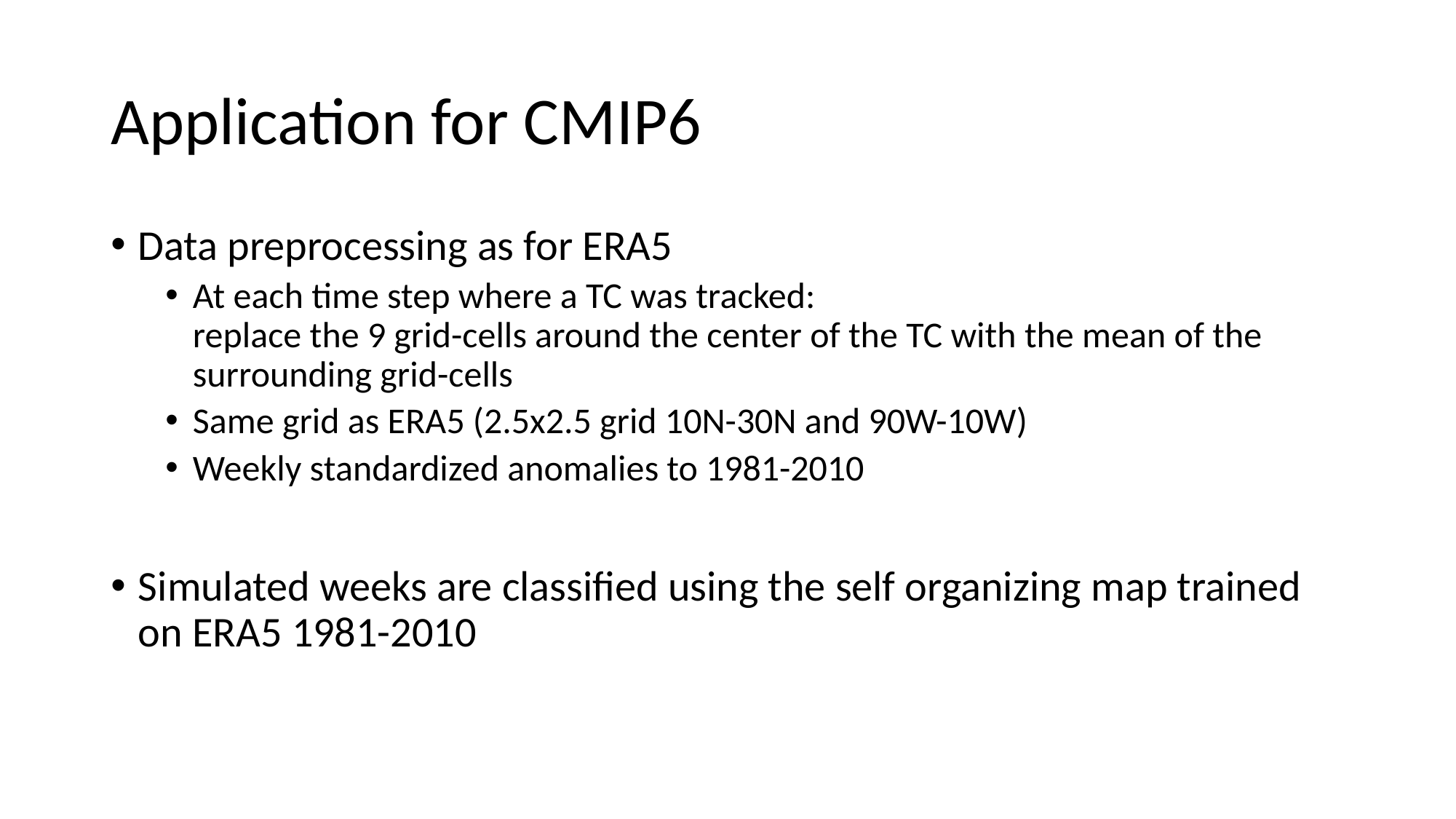

# Application for CMIP6
Data preprocessing as for ERA5
At each time step where a TC was tracked:
replace the 9 grid-cells around the center of the TC with the mean of the surrounding grid-cells
Same grid as ERA5 (2.5x2.5 grid 10N-30N and 90W-10W)
Weekly standardized anomalies to 1981-2010

Simulated weeks are classified using the self organizing map trained on ERA5 1981-2010